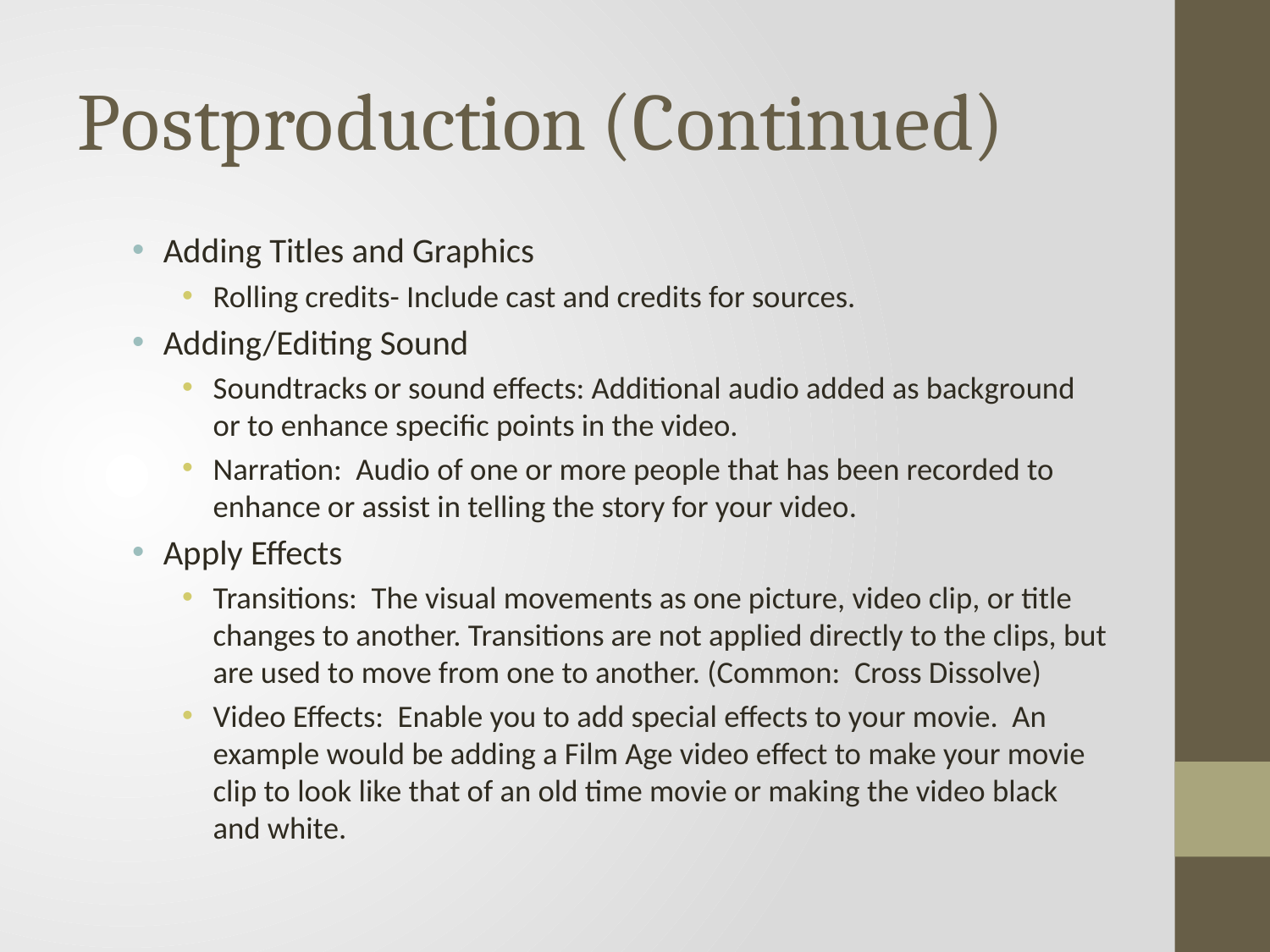

# Postproduction (Continued)
Adding Titles and Graphics
Rolling credits- Include cast and credits for sources.
Adding/Editing Sound
Soundtracks or sound effects: Additional audio added as background or to enhance specific points in the video.
Narration:  Audio of one or more people that has been recorded to enhance or assist in telling the story for your video.
Apply Effects
Transitions:  The visual movements as one picture, video clip, or title changes to another. Transitions are not applied directly to the clips, but are used to move from one to another. (Common:  Cross Dissolve)
Video Effects:  Enable you to add special effects to your movie.  An example would be adding a Film Age video effect to make your movie clip to look like that of an old time movie or making the video black and white.